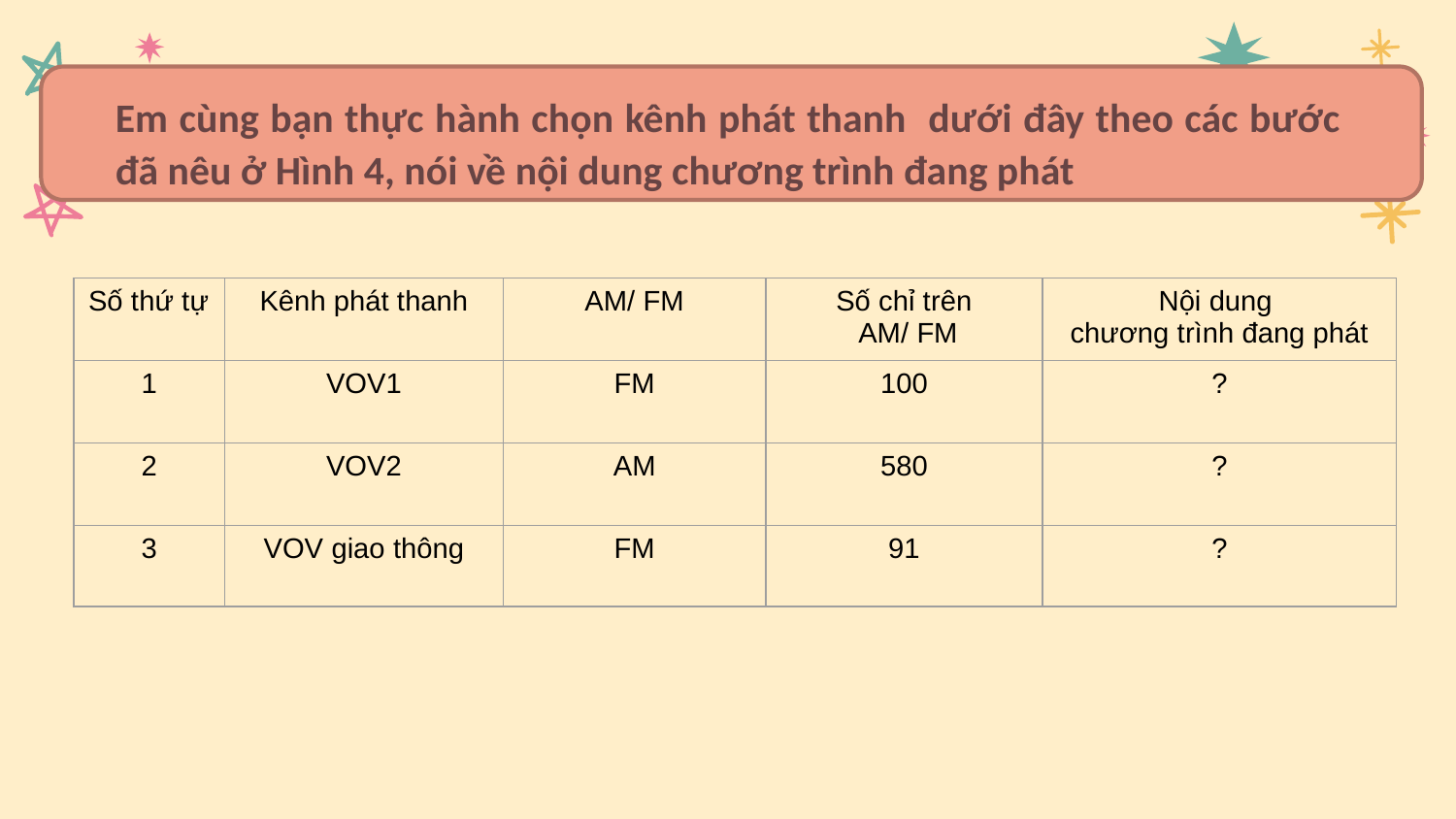

# Tình huống có thể gây bỏng
Tình huống có thể gây điện giật

Em cùng bạn thực hành chọn kênh phát thanh  dưới đây theo các bước đã nêu ở Hình 4, nói về nội dung chương trình đang phát
| Số thứ tự | Kênh phát thanh | AM/ FM | Số chỉ trên AM/ FM | Nội dung chương trình đang phát |
| --- | --- | --- | --- | --- |
| 1 | VOV1 | FM | 100 | ? |
| 2 | VOV2 | AM | 580 | ? |
| 3 | VOV giao thông | FM | 91 | ? |